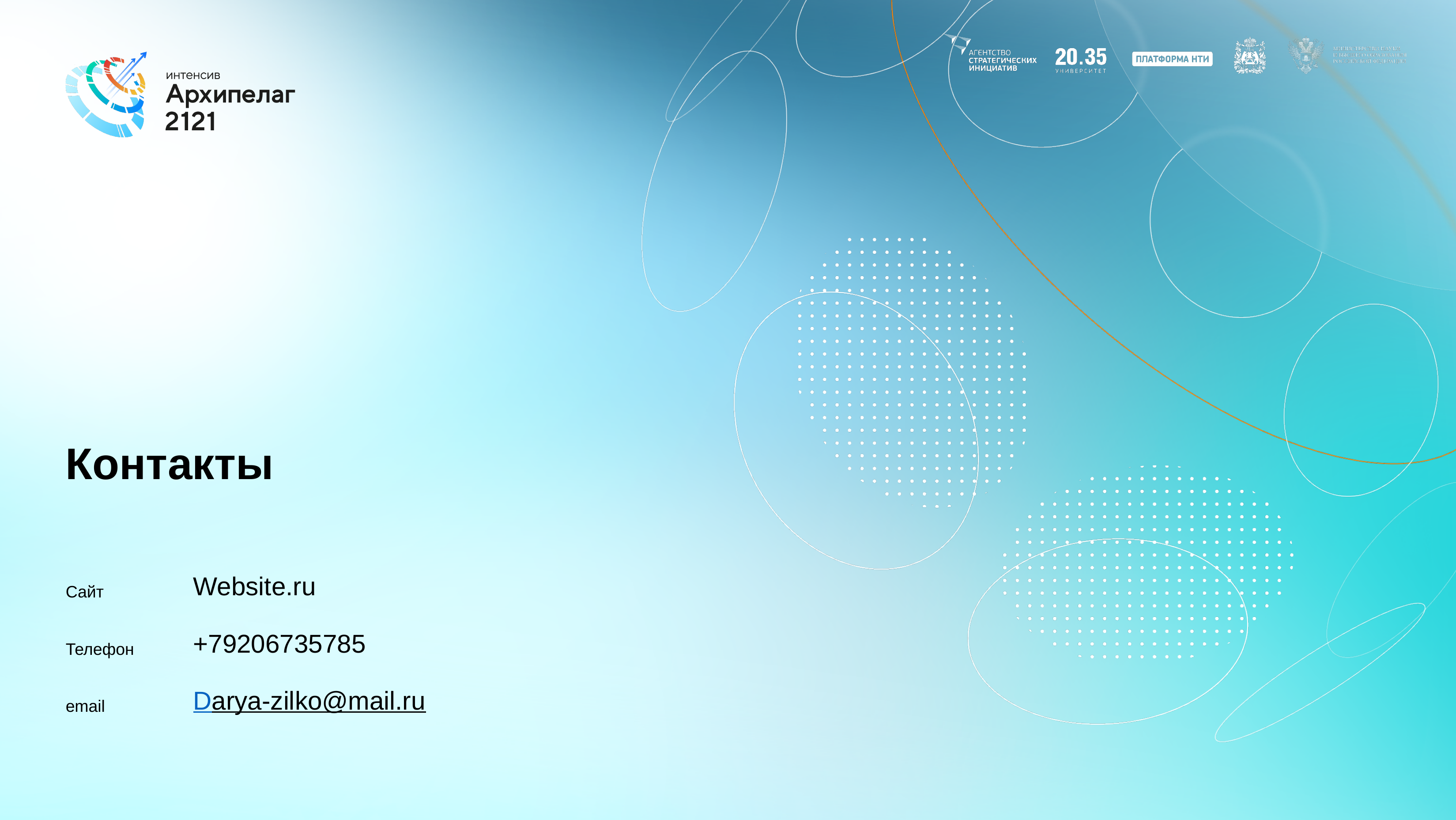

# Контакты
Сайт
Телефон
email
Website.ru
+79206735785
Darya-zilko@mail.ru